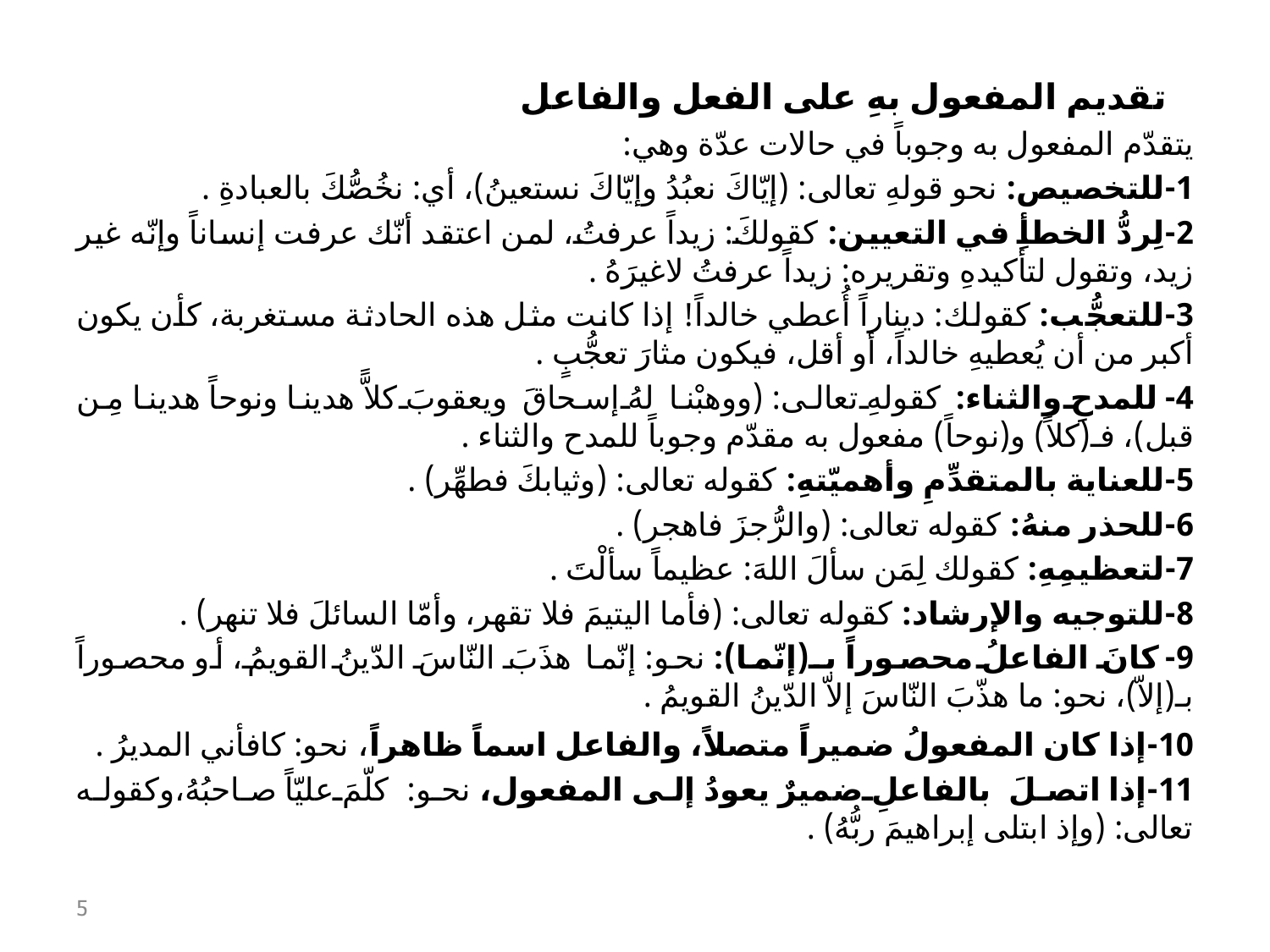

تقديم المفعول بهِ على الفعل والفاعل
يتقدّم المفعول به وجوباً في حالات عدّة وهي:
1-للتخصيص: نحو قولهِ تعالى: (إيّاكَ نعبُدُ وإيّاكَ نستعينُ)، أي: نخُصُّكَ بالعبادةِ .
2-لِردُّ الخطأِ في التعيين: كقولكَ: زيداً عرفتُ، لمن اعتقد أنّك عرفت إنساناً وإنّه غير زيد، وتقول لتأكيدهِ وتقريره: زيداً عرفتُ لاغيرَهُ .
3-للتعجُّب: كقولك: ديناراً أُعطي خالداً! إذا كانت مثل هذه الحادثة مستغربة، كأن يكون أكبر من أن يُعطيهِ خالداً، أو أقل، فيكون مثارَ تعجُّبٍ .
4-للمدحِ والثناء: كقولهِ تعالى: (ووهبْنا لهُ إسحاقَ ويعقوبَ كلاًّ هدينا ونوحاً هدينا مِن قبل)، فـ(كلاً) و(نوحاً) مفعول به مقدّم وجوباً للمدح والثناء .
5-للعناية بالمتقدِّمِ وأهميّتهِ: كقوله تعالى: (وثيابكَ فطهِّر) .
6-للحذر منهُ: كقوله تعالى: (والرُّجزَ فاهجر) .
7-لتعظيمِهِ: كقولك لِمَن سألَ اللهَ: عظيماً سألْتَ .
8-للتوجيه والإرشاد: كقوله تعالى: (فأما اليتيمَ فلا تقهر، وأمّا السائلَ فلا تنهر) .
9-كانَ الفاعلُ محصوراً بـ(إنّما): نحو: إنّما هذَبَ النّاسَ الدّينُ القويمُ، أو محصوراً بـ(إلاّ)، نحو: ما هذّبَ النّاسَ إلاّ الدّينُ القويمُ .
10-إذا كان المفعولُ ضميراً متصلاً، والفاعل اسماً ظاهراً، نحو: كافأني المديرُ .
11-إذا اتصلَ بالفاعلِ ضميرٌ يعودُ إلى المفعول، نحو: كلّمَ عليّاً صاحبُهُ،وكقوله تعالى: (وإذ ابتلى إبراهيمَ ربُّهُ) .

5